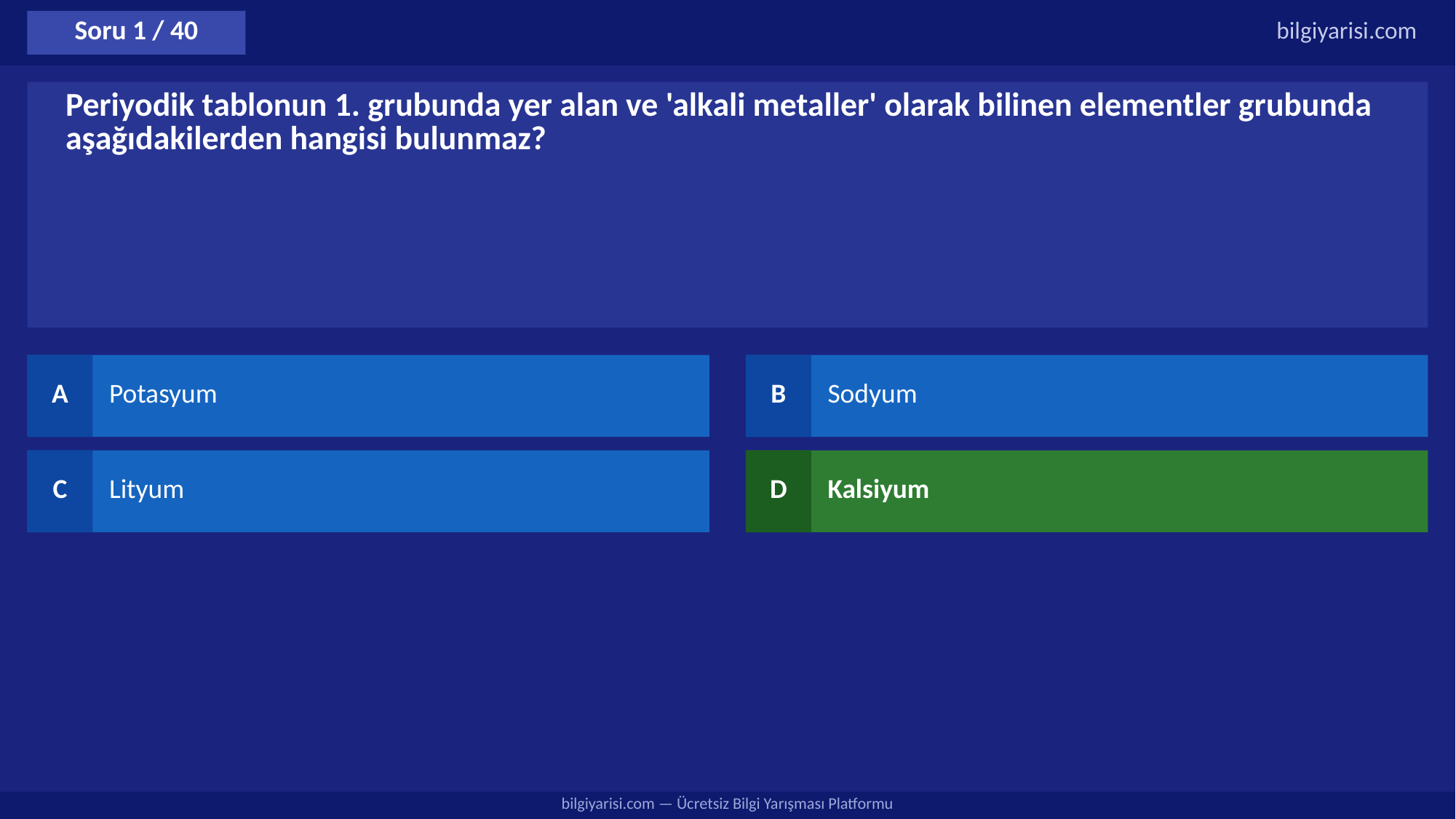

Soru 1 / 40
bilgiyarisi.com

Periyodik tablonun 1. grubunda yer alan ve 'alkali metaller' olarak bilinen elementler grubunda aşağıdakilerden hangisi bulunmaz?

A
Potasyum

B
Sodyum

C
Lityum

D
Kalsiyum
bilgiyarisi.com — Ücretsiz Bilgi Yarışması Platformu